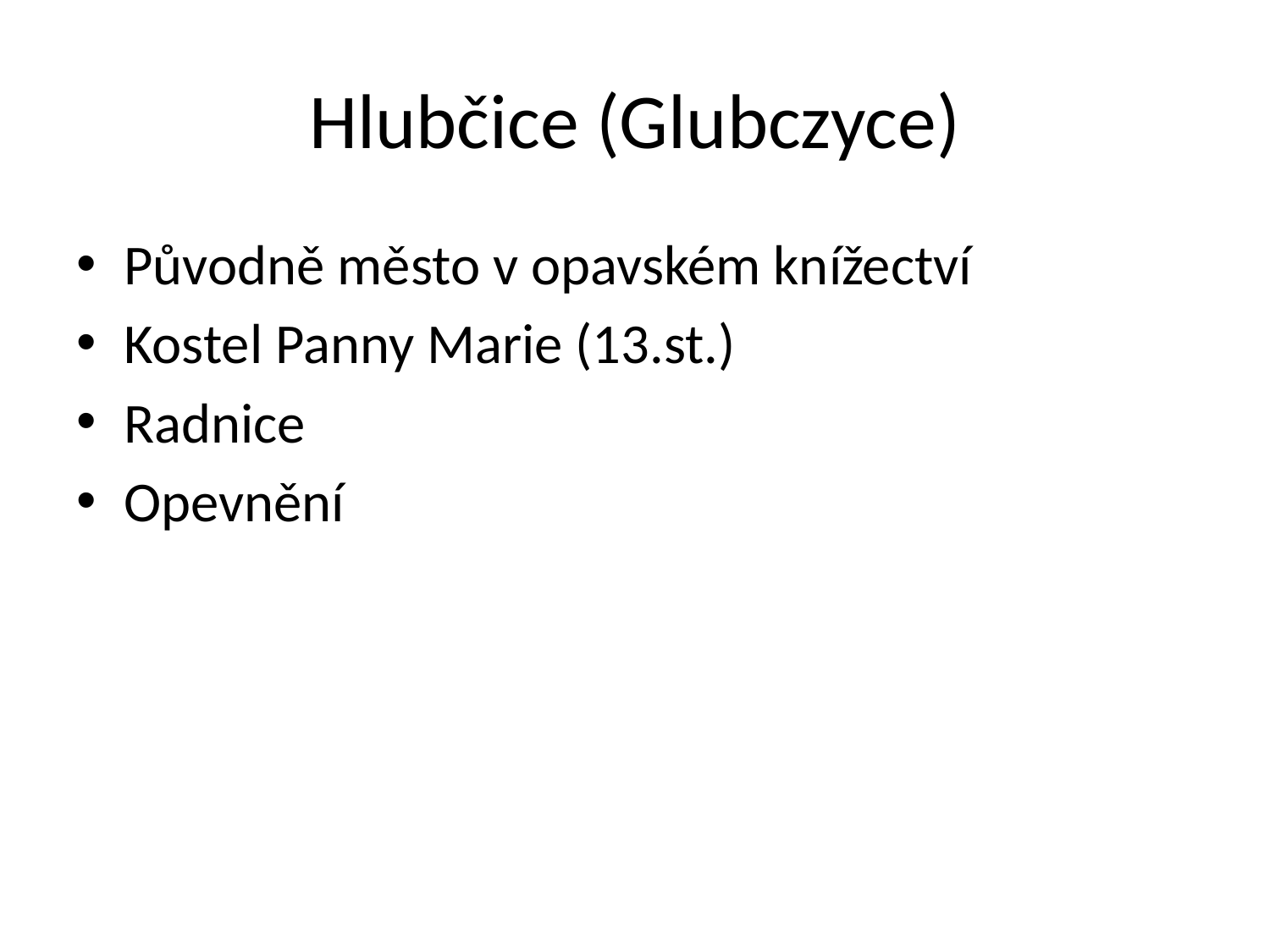

# Hlubčice (Glubczyce)
Původně město v opavském knížectví
Kostel Panny Marie (13.st.)
Radnice
Opevnění